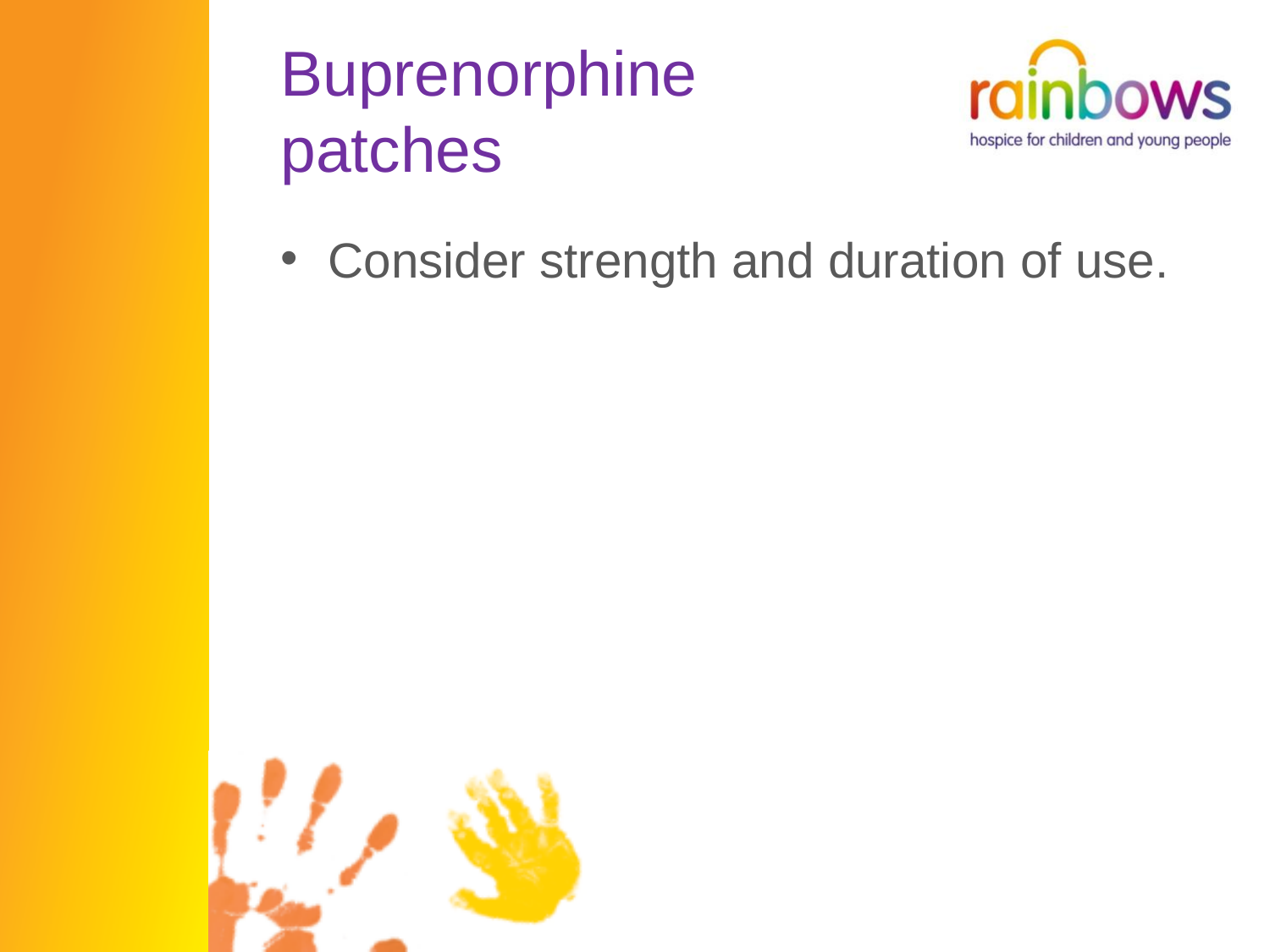

# Buprenorphine patches
Consider strength and duration of use.